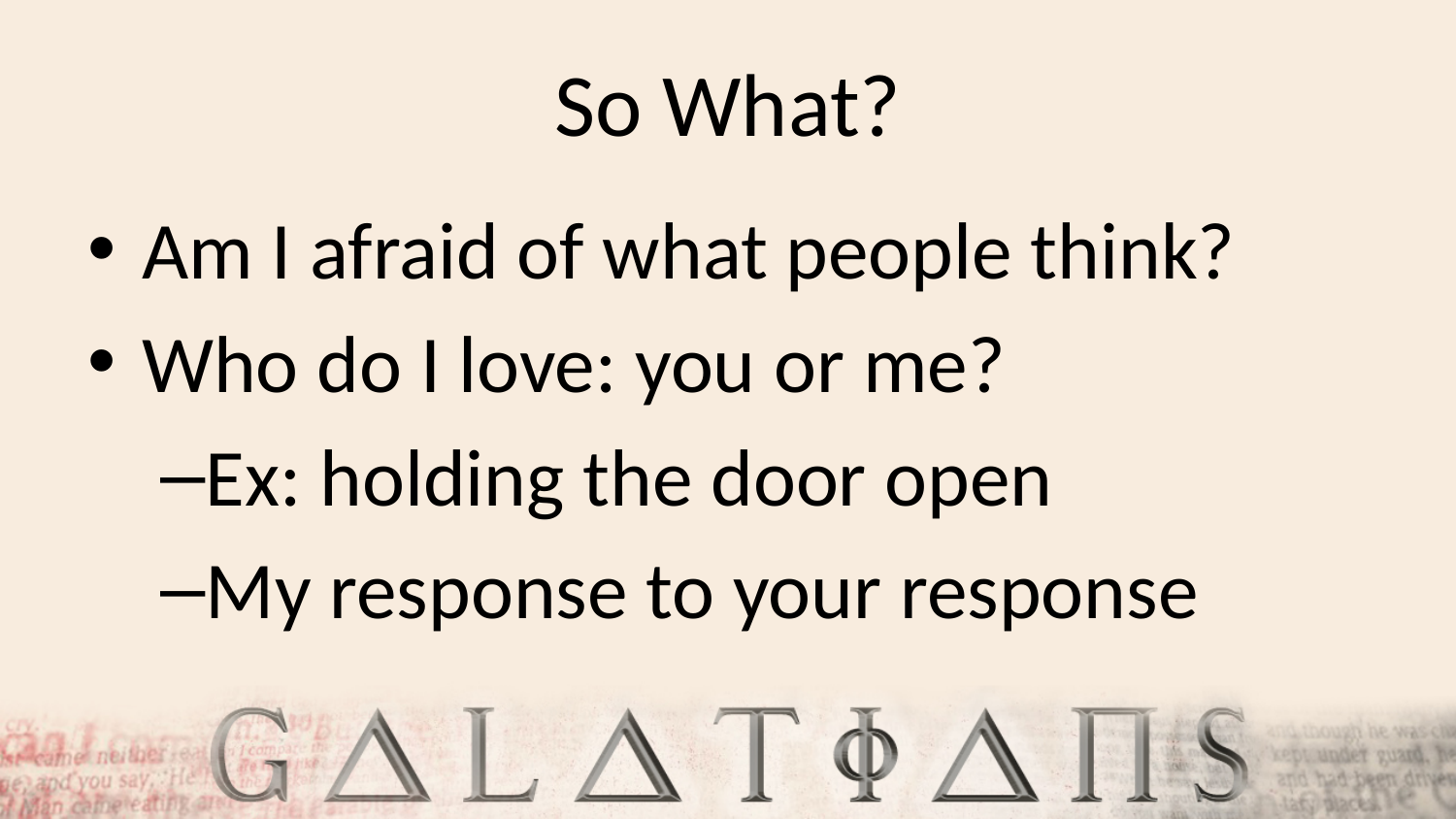

# So What?
Am I afraid of what people think?
Who do I love: you or me?
Ex: holding the door open
My response to your response